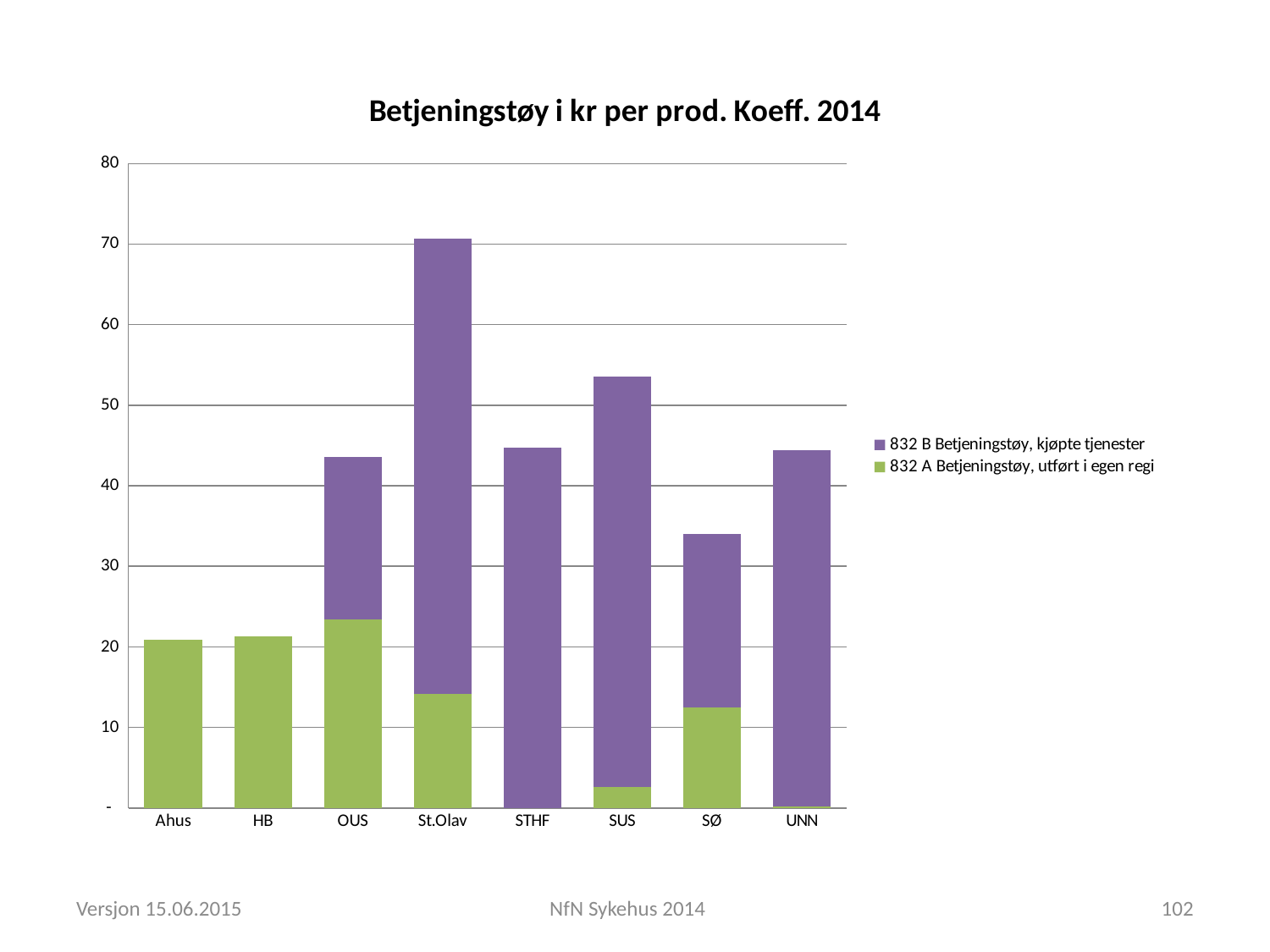

### Chart: Betjeningstøy i kr per prod. Koeff. 2014

| Category | 832 A Betjeningstøy, utført i egen regi  | 832 B Betjeningstøy, kjøpte tjenester  |
|---|---|---|
| Ahus | 20.871192663512513 | 0.0 |
| HB | 21.321023184988018 | 0.0 |
| OUS | 23.372899307914206 | 20.245374406792504 |
| St.Olav | 14.192896423872128 | 56.44439289883162 |
| STHF | 0.0 | 44.77952237816321 |
| SUS | 2.5729410163613404 | 51.017587141141256 |
| SØ | 12.475116976792432 | 21.48737581560742 |
| UNN | 0.21589898415868647 | 44.24099522844948 |
Versjon 15.06.2015
NfN Sykehus 2014
102